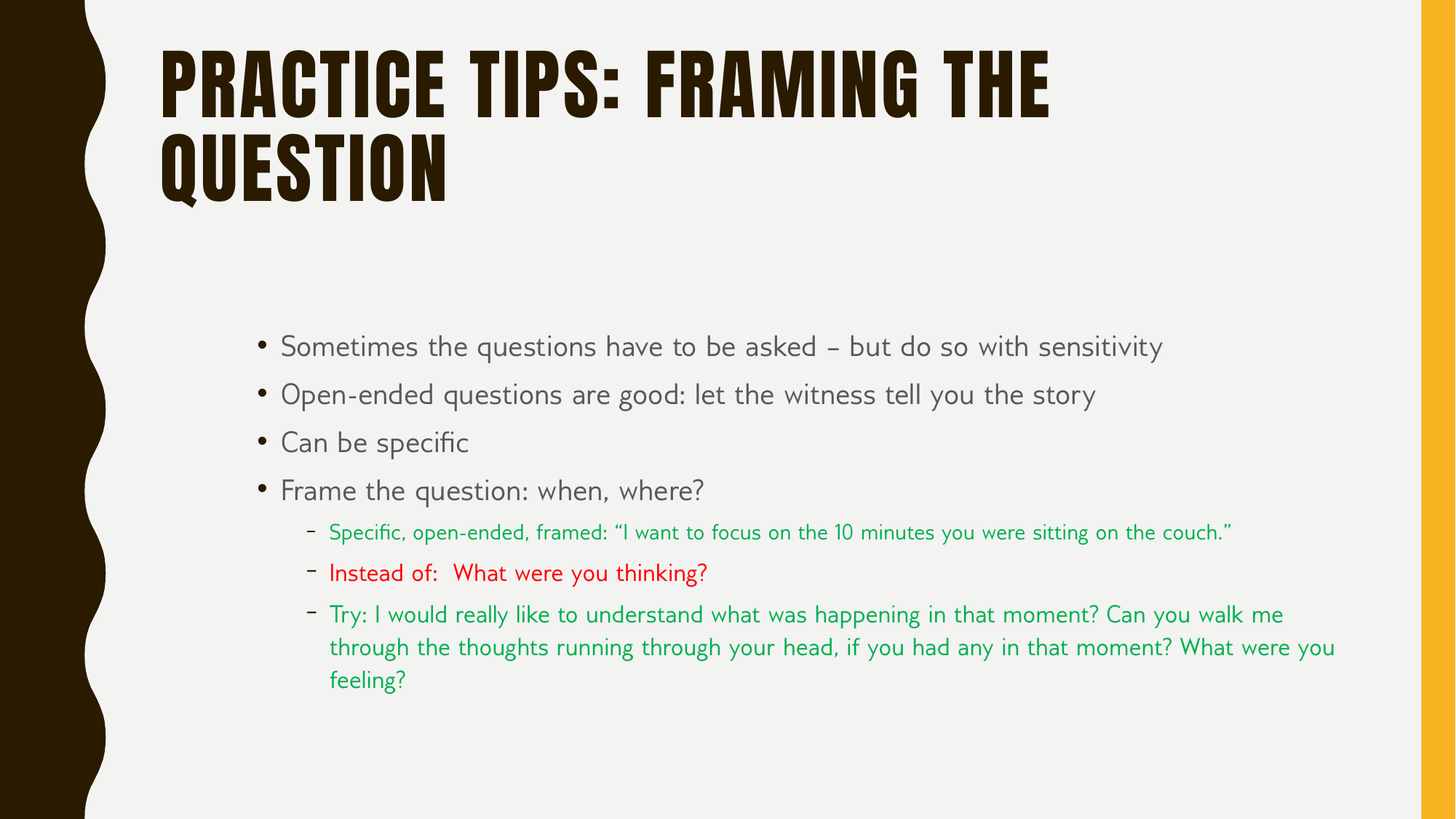

# Practice Tips: Framing the question

Sometimes the questions have to be asked – but do so with sensitivity
Open-ended questions are good: let the witness tell you the story
Can be specific
Frame the question: when, where?
Specific, open-ended, framed: “I want to focus on the 10 minutes you were sitting on the couch.”
Instead of:  What were you thinking?
Try: I would really like to understand what was happening in that moment? Can you walk me through the thoughts running through your head, if you had any in that moment? What were you feeling?